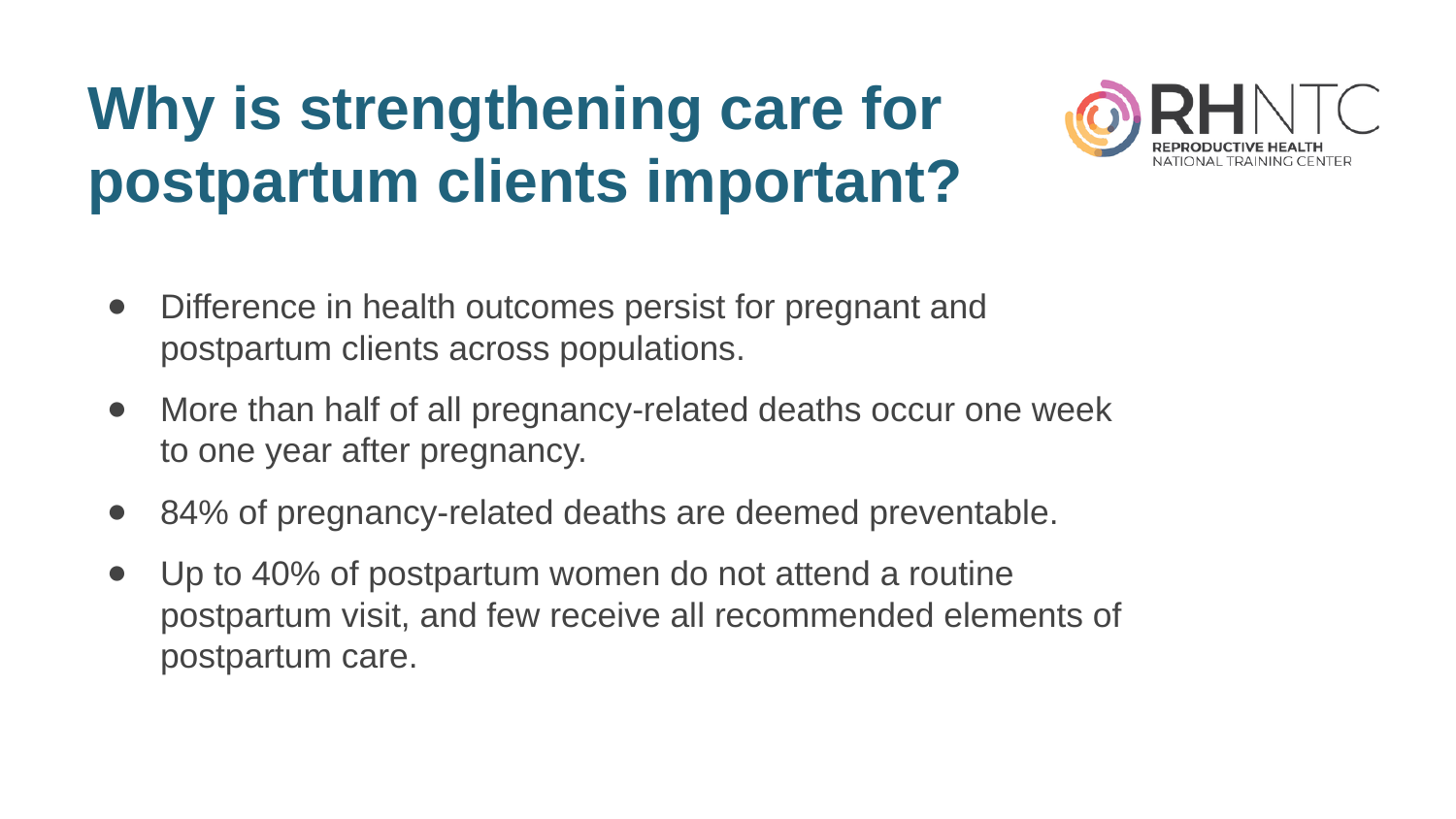

# Why is strengthening care for postpartum clients important?
Difference in health outcomes persist for pregnant and postpartum clients across populations.
More than half of all pregnancy-related deaths occur one week to one year after pregnancy.
84% of pregnancy-related deaths are deemed preventable.
Up to 40% of postpartum women do not attend a routine postpartum visit, and few receive all recommended elements of postpartum care.